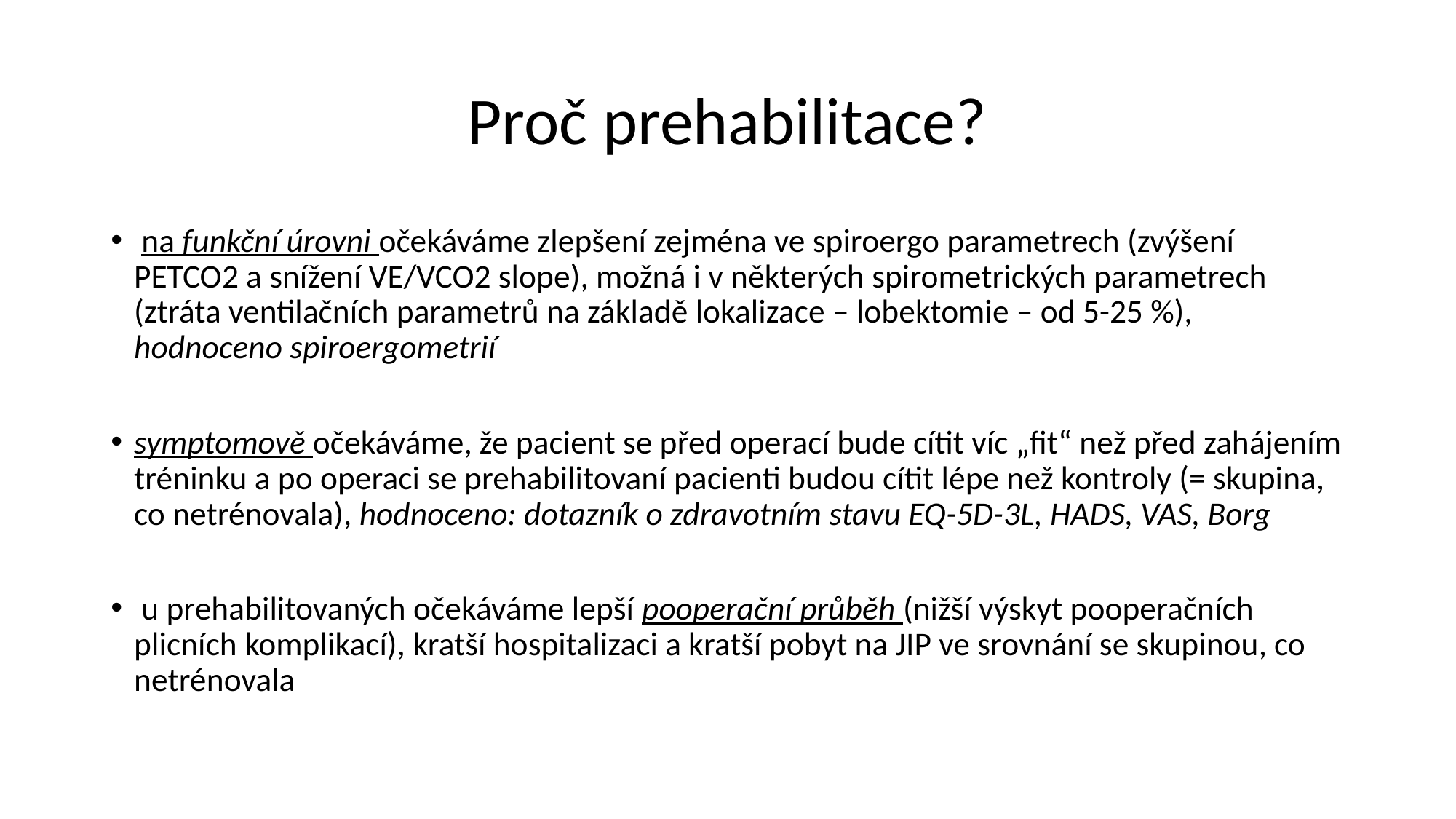

# Proč prehabilitace?
 na funkční úrovni očekáváme zlepšení zejména ve spiroergo parametrech (zvýšení PETCO2 a snížení VE/VCO2 slope), možná i v některých spirometrických parametrech (ztráta ventilačních parametrů na základě lokalizace – lobektomie – od 5-25 %), hodnoceno spiroergometrií

symptomově očekáváme, že pacient se před operací bude cítit víc „fit“ než před zahájením tréninku a po operaci se prehabilitovaní pacienti budou cítit lépe než kontroly (= skupina, co netrénovala), hodnoceno: dotazník o zdravotním stavu EQ-5D-3L, HADS, VAS, Borg

 u prehabilitovaných očekáváme lepší pooperační průběh (nižší výskyt pooperačních plicních komplikací), kratší hospitalizaci a kratší pobyt na JIP ve srovnání se skupinou, co netrénovala